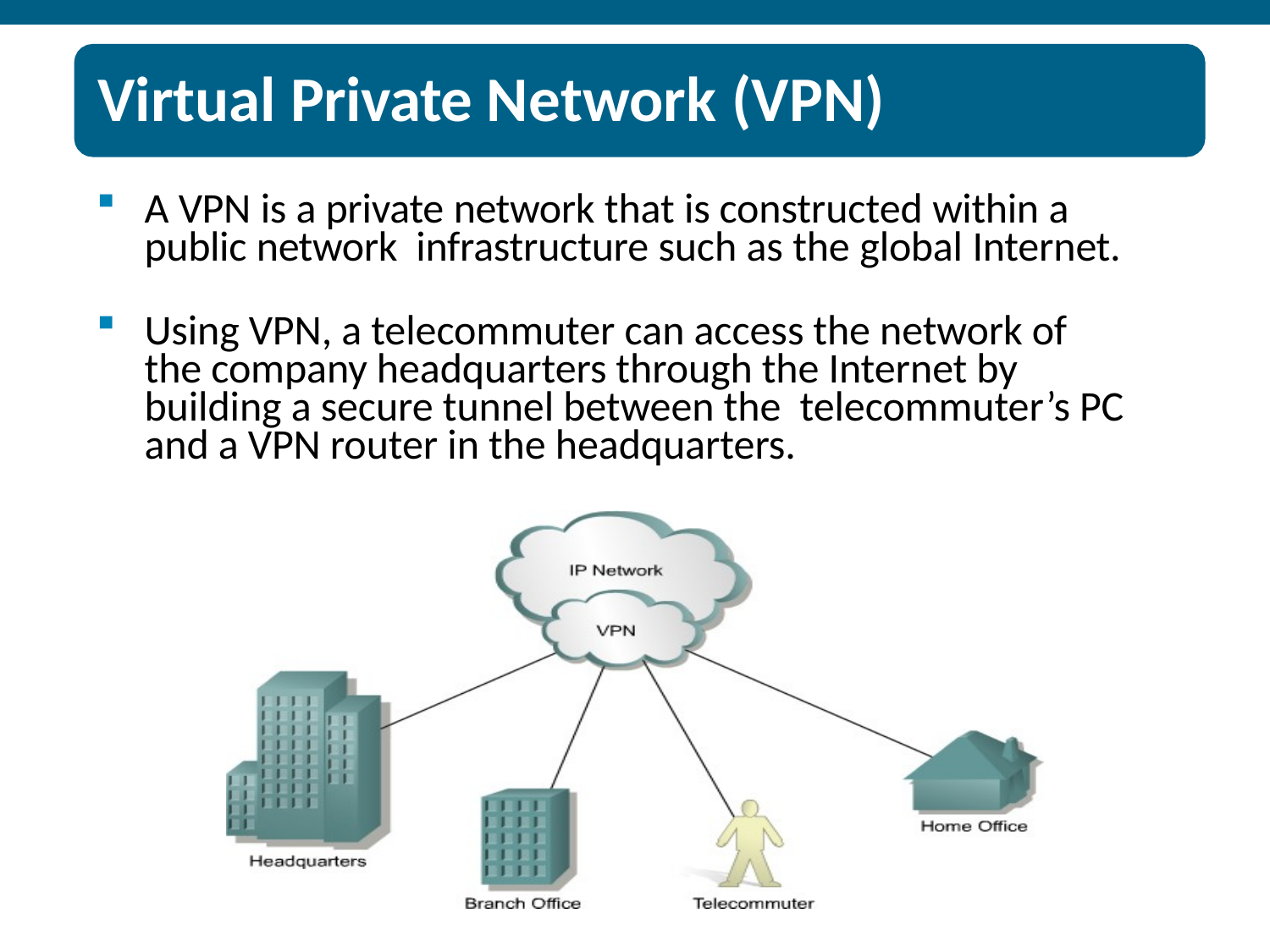

# Virtual Private Network (VPN)
A VPN is a private network that is constructed within a public network  infrastructure such as the global Internet.

Using VPN, a telecommuter can access the network of the company headquarters through the Internet by building a secure tunnel between the  telecommuter’s PC and a VPN router in the headquarters.